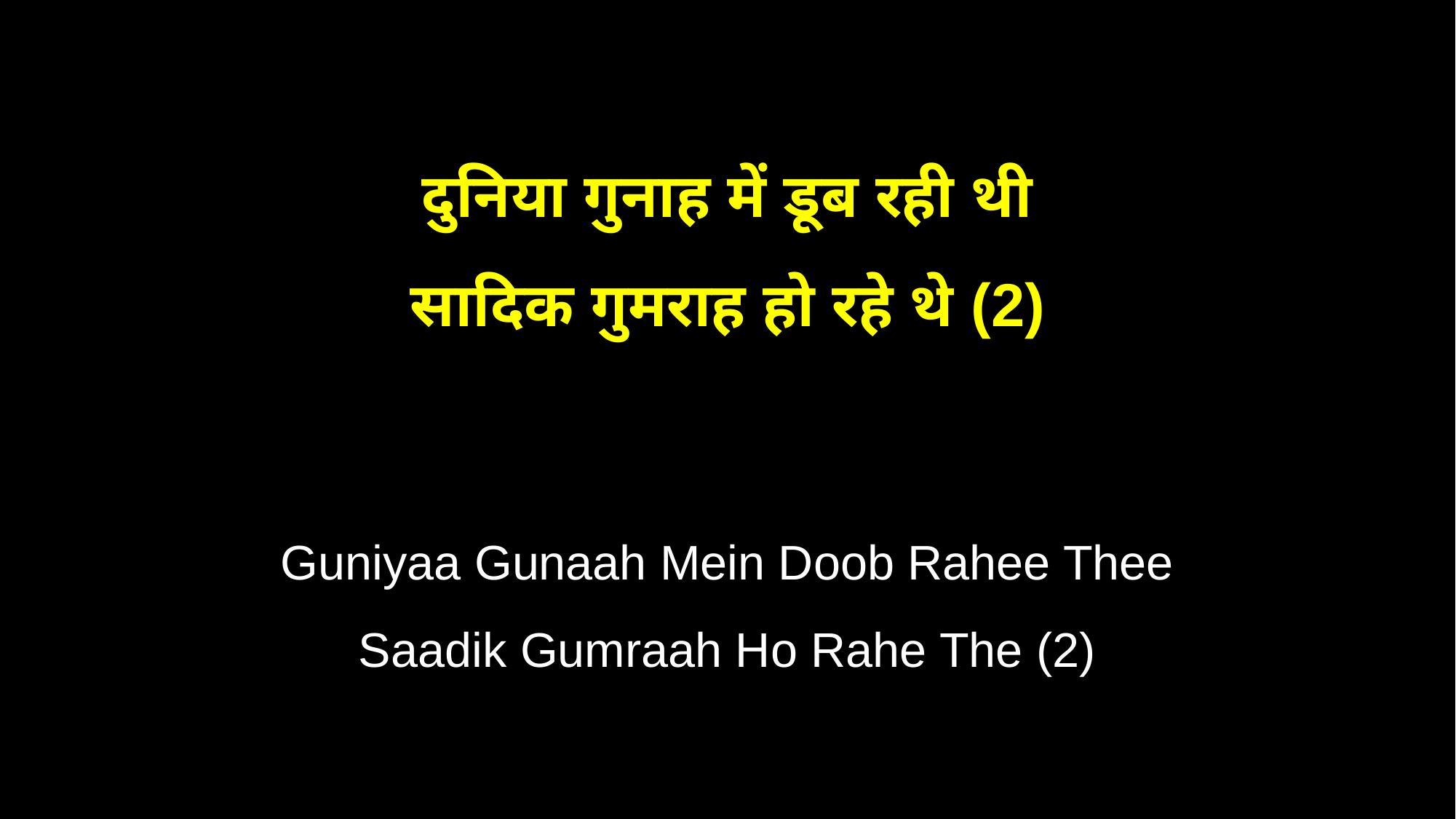

दुनिया गुनाह में डूब रही थी
सादिक गुमराह हो रहे थे (2)
Guniyaa Gunaah Mein Doob Rahee Thee
Saadik Gumraah Ho Rahe The (2)